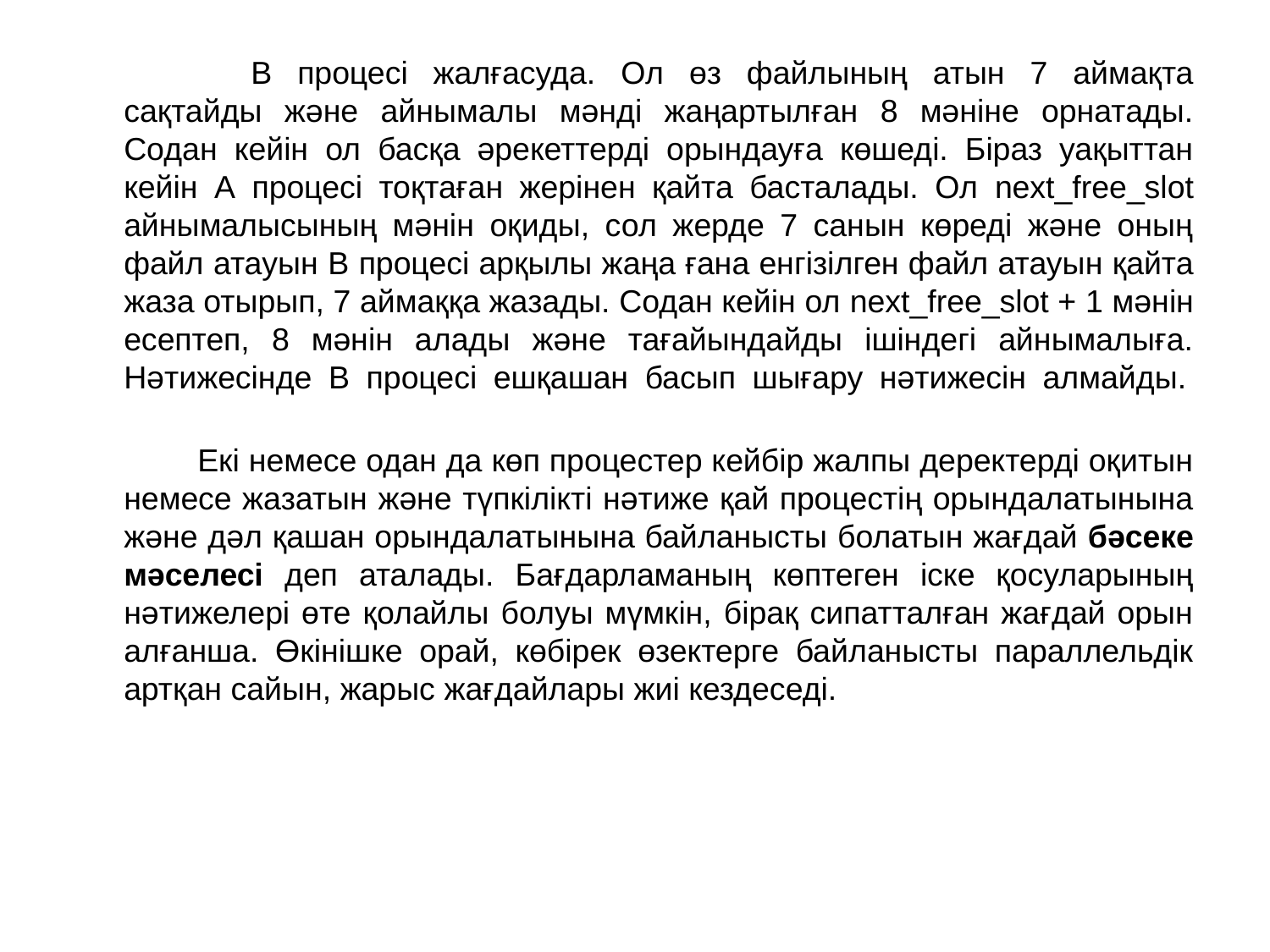

B процесі жалғасуда. Ол өз файлының атын 7 аймақта сақтайды және айнымалы мәнді жаңартылған 8 мәніне орнатады. Содан кейін ол басқа әрекеттерді орындауға көшеді. Біраз уақыттан кейін А процесі тоқтаған жерінен қайта басталады. Ол next_free_slot айнымалысының мәнін оқиды, сол жерде 7 санын көреді және оның файл атауын B процесі арқылы жаңа ғана енгізілген файл атауын қайта жаза отырып, 7 аймаққа жазады. Содан кейін ол next_free_slot + 1 мәнін есептеп, 8 мәнін алады және тағайындайды ішіндегі айнымалыға. Нәтижесінде B процесі ешқашан басып шығару нәтижесін алмайды.
             Екі немесе одан да көп процестер кейбір жалпы деректерді оқитын немесе жазатын және түпкілікті нәтиже қай процестің орындалатынына және дәл қашан орындалатынына байланысты болатын жағдай бәсеке мәселесі деп аталады. Бағдарламаның көптеген іске қосуларының нәтижелері өте қолайлы болуы мүмкін, бірақ сипатталған жағдай орын алғанша. Өкінішке орай, көбірек өзектерге байланысты параллельдік артқан сайын, жарыс жағдайлары жиі кездеседі.